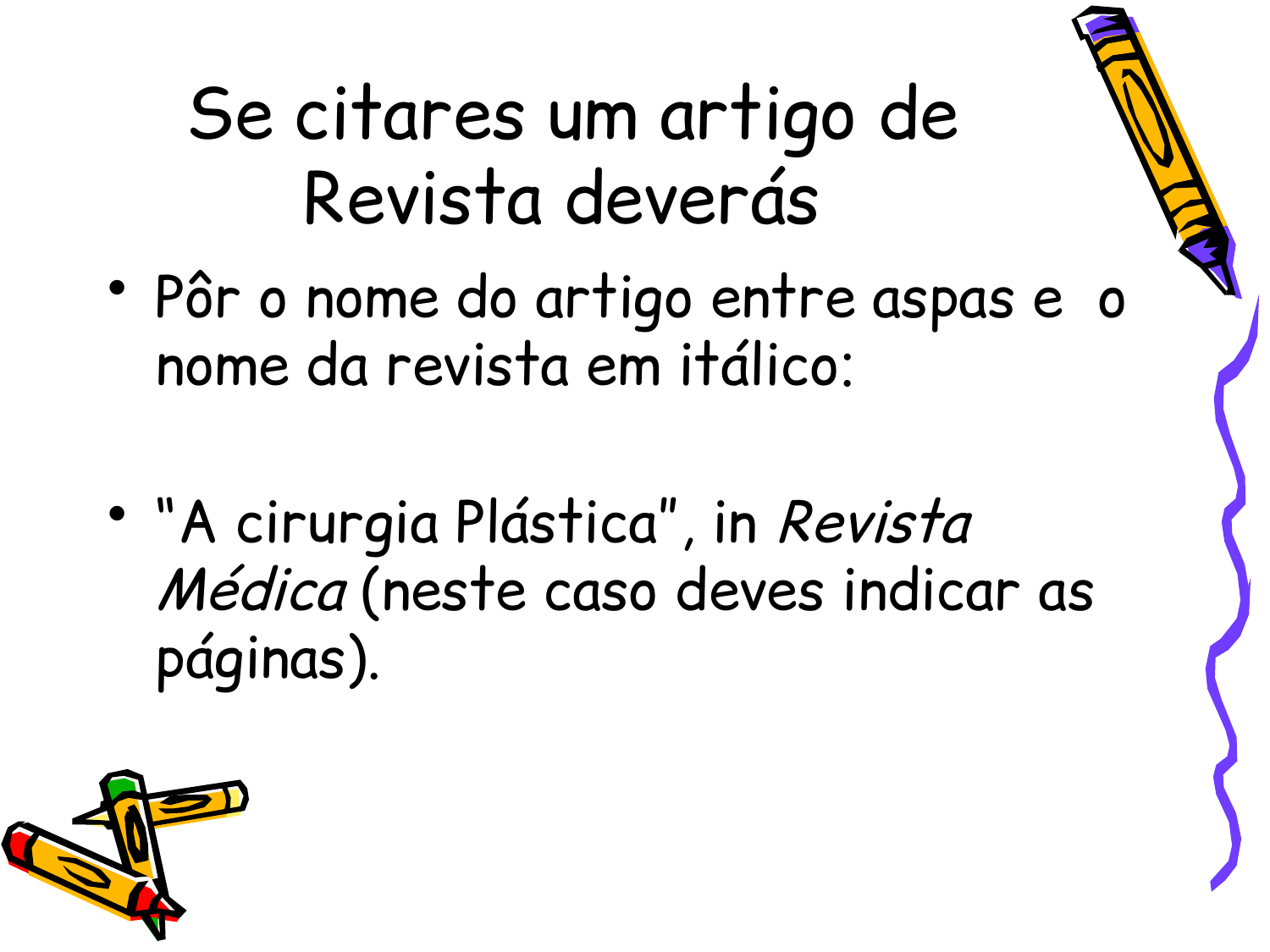

# Se citares um artigo de Revista deverás
Pôr o nome do artigo entre aspas e  o nome da revista em itálico:

“A cirurgia Plástica”, in Revista Médica (neste caso deves indicar as páginas).